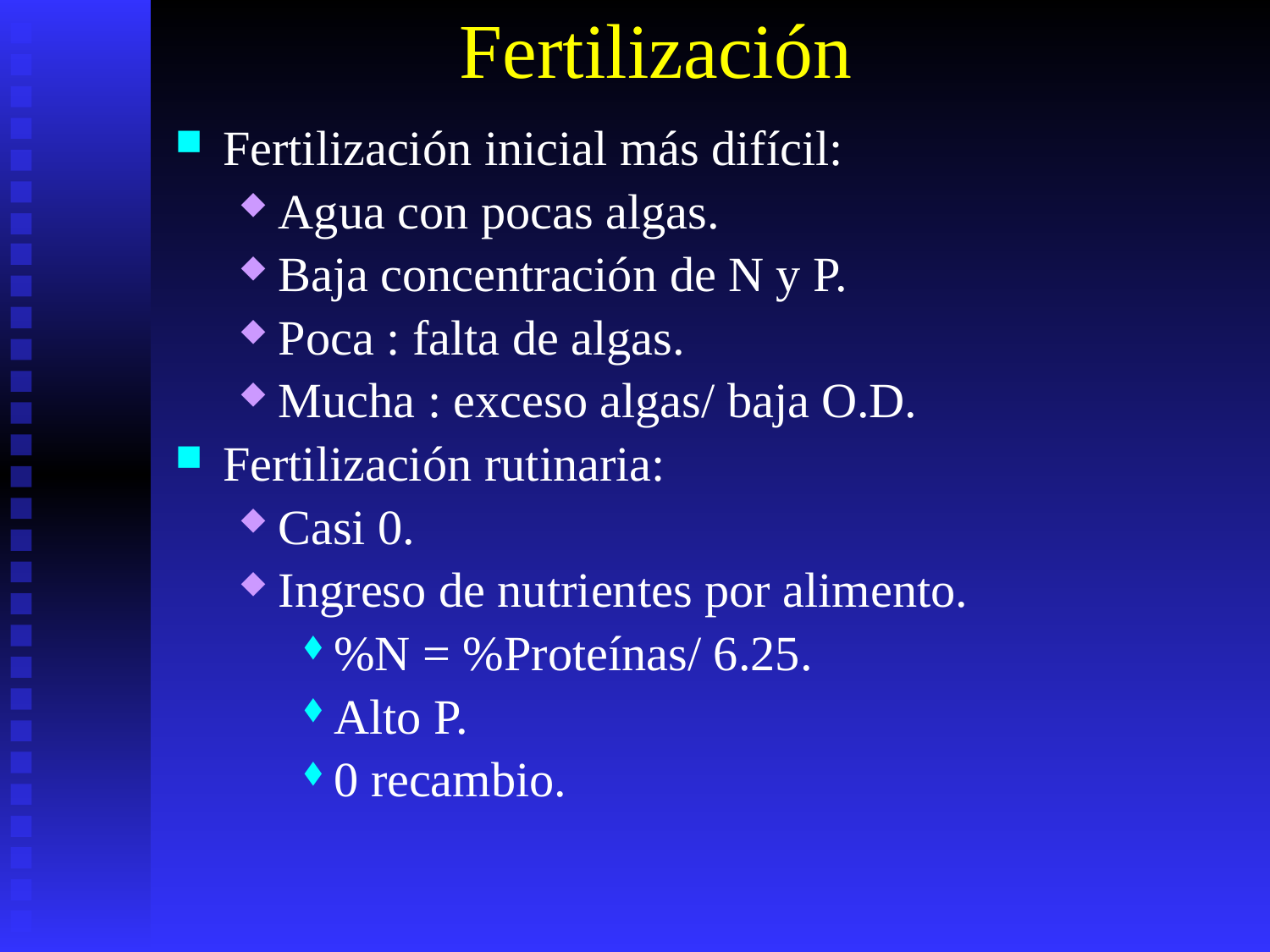

# Fertilización
Fertilización inicial más difícil:
Agua con pocas algas.
Baja concentración de N y P.
Poca : falta de algas.
Mucha : exceso algas/ baja O.D.
Fertilización rutinaria:
Casi 0.
Ingreso de nutrientes por alimento.
%N = %Proteínas/ 6.25.
Alto P.
0 recambio.